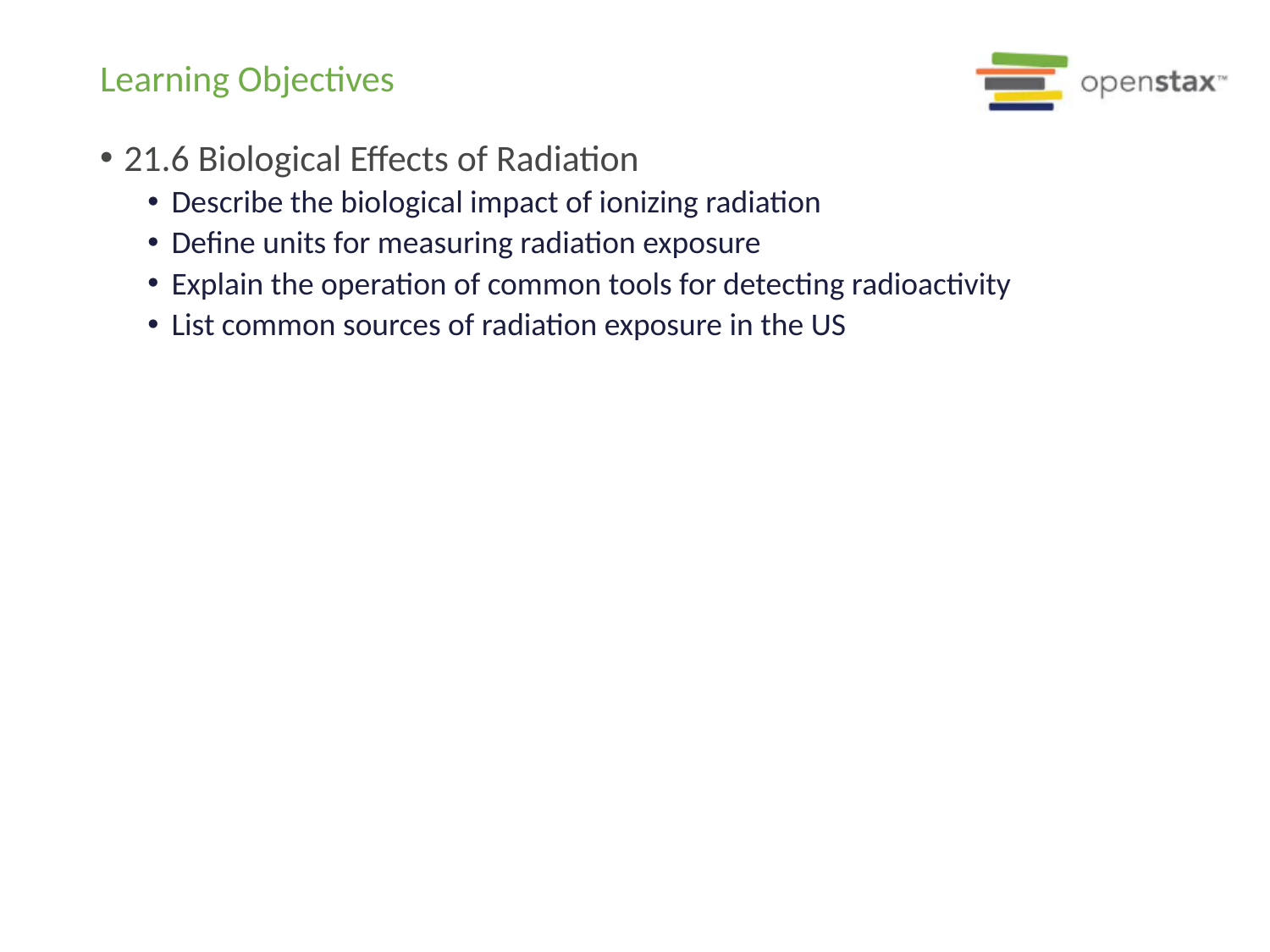

# Learning Objectives
21.6 Biological Effects of Radiation
Describe the biological impact of ionizing radiation
Define units for measuring radiation exposure
Explain the operation of common tools for detecting radioactivity
List common sources of radiation exposure in the US